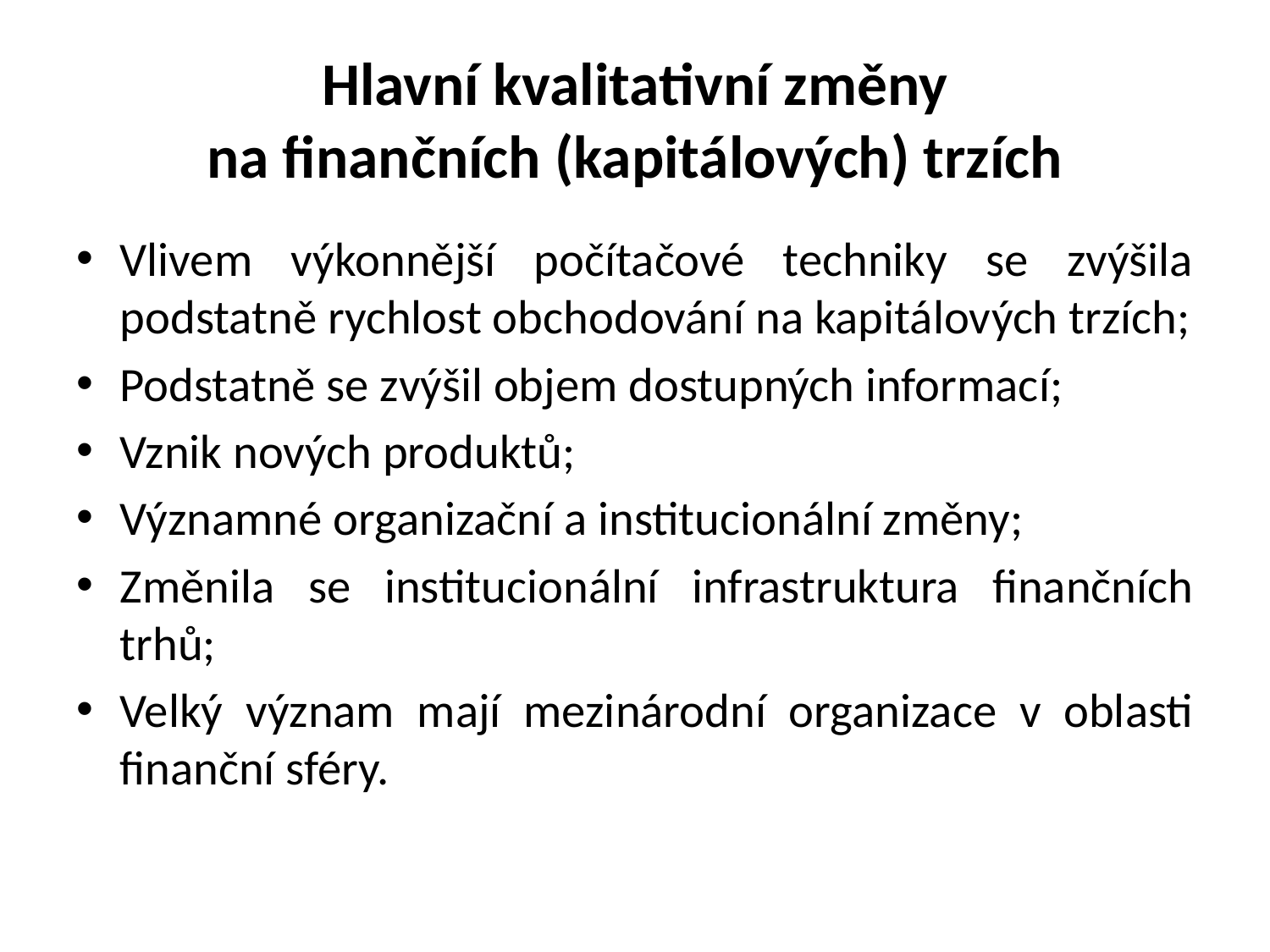

# Hlavní kvalitativní změny na finančních (kapitálových) trzích
Vlivem výkonnější počítačové techniky se zvýšila podstatně rychlost obchodování na kapitálových trzích;
Podstatně se zvýšil objem dostupných informací;
Vznik nových produktů;
Významné organizační a institucionální změny;
Změnila se institucionální infrastruktura finančních trhů;
Velký význam mají mezinárodní organizace v oblasti finanční sféry.